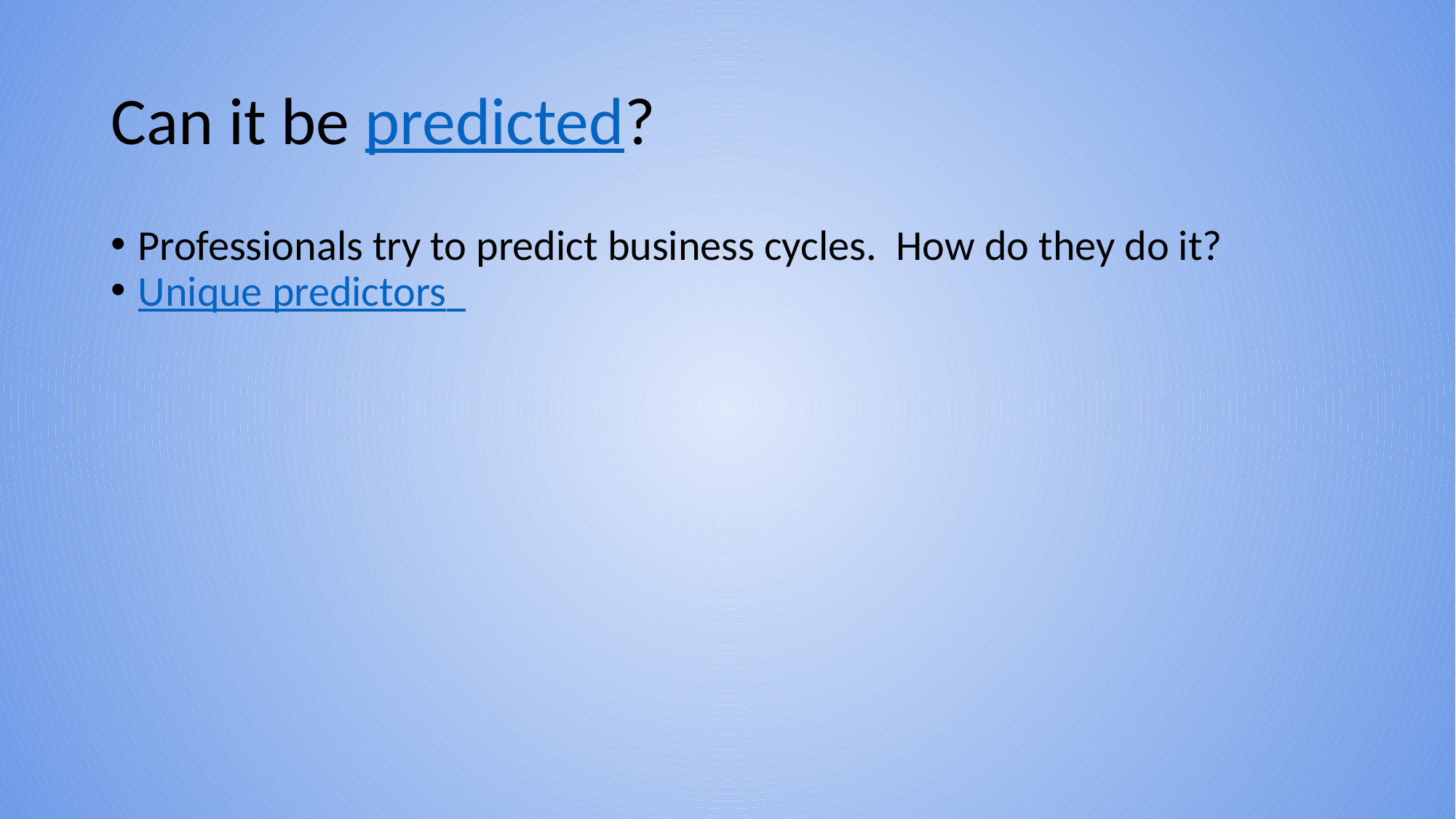

# Can it be predicted?
Professionals try to predict business cycles.  How do they do it?
Unique predictors